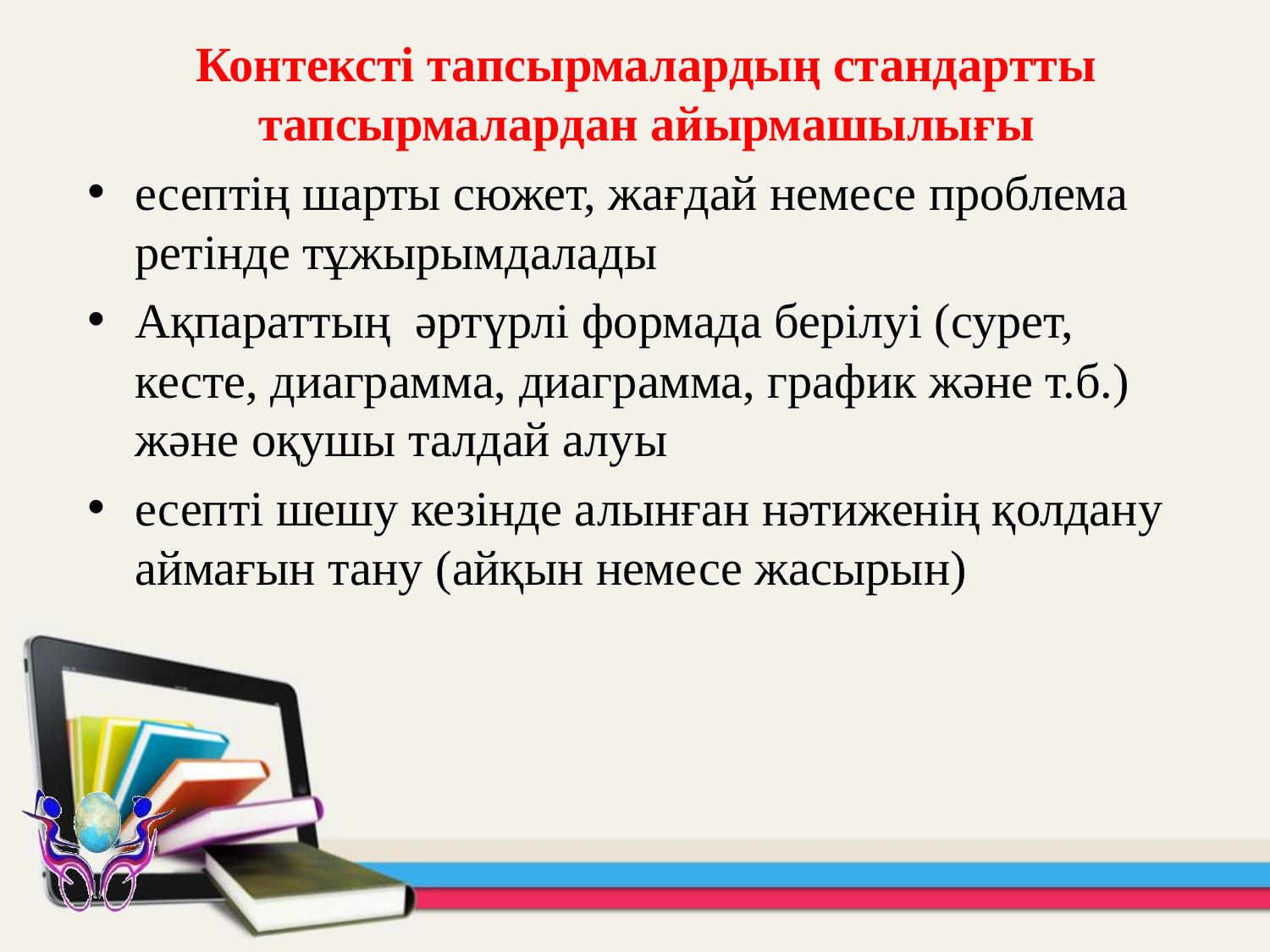

Контексті тапсырмалардың стандартты тапсырмалардан айырмашылығы
есептің шарты сюжет, жағдай немесе проблема ретінде тұжырымдалады
Ақпараттың  әртүрлі формада берілуі (сурет, кесте, диаграмма, диаграмма, график және т.б.) және оқушы талдай алуы
есепті шешу кезінде алынған нәтиженің қолдану аймағын тану (айқын немесе жасырын)